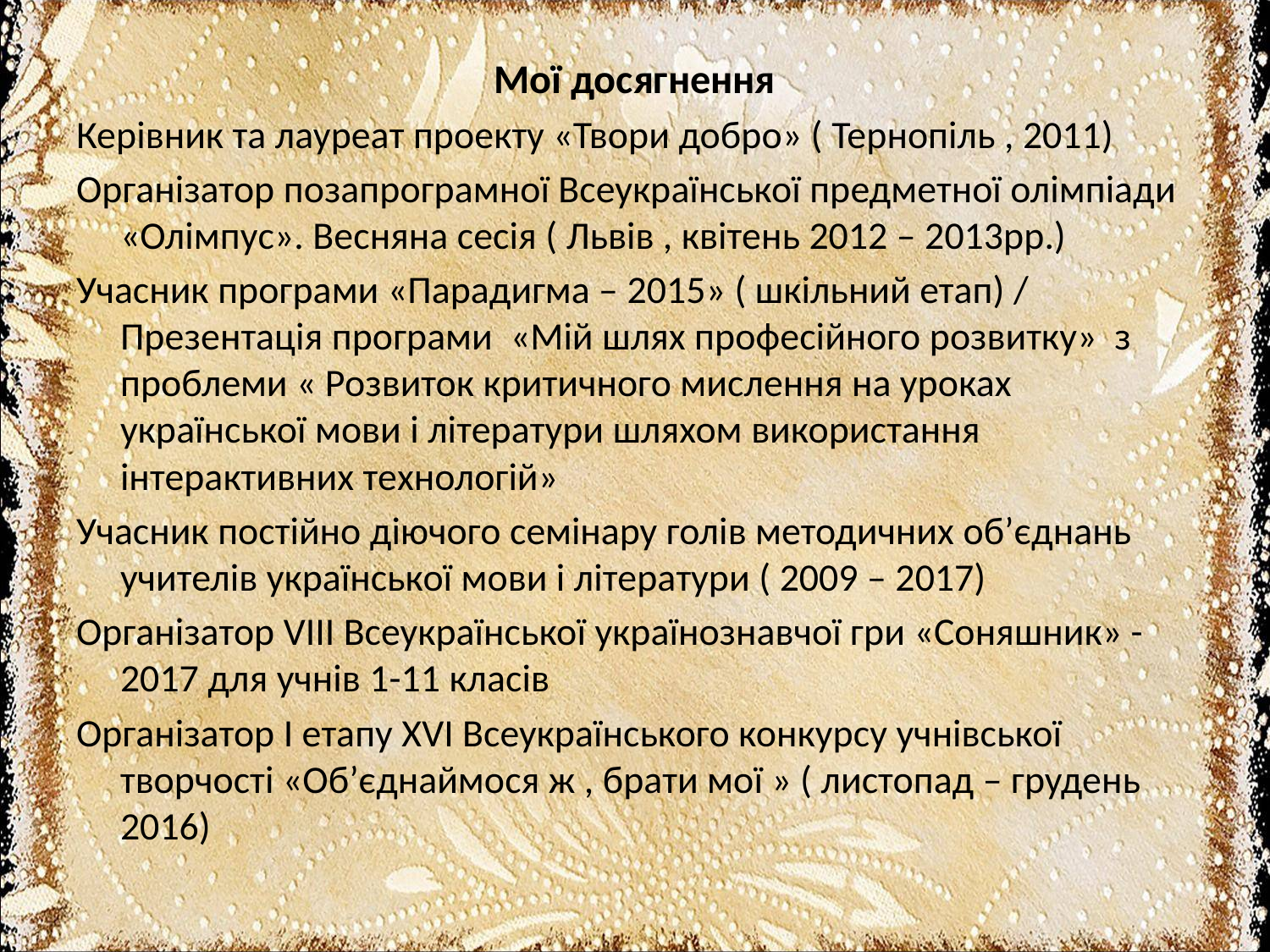

Мої досягнення
Керівник та лауреат проекту «Твори добро» ( Тернопіль , 2011)
Організатор позапрограмної Всеукраїнської предметної олімпіади «Олімпус». Весняна сесія ( Львів , квітень 2012 – 2013рр.)
Учасник програми «Парадигма – 2015» ( шкільний етап) / Презентація програми  «Мій шлях професійного розвитку»  з проблеми « Розвиток критичного мислення на уроках української мови і літератури шляхом використання інтерактивних технологій»
Учасник постійно діючого семінару голів методичних об’єднань учителів української мови і літератури ( 2009 – 2017)
Організатор VIII Всеукраїнської українознавчої гри «Соняшник» - 2017 для учнів 1-11 класів
Організатор I етапу XVI Всеукраїнського конкурсу учнівської творчості «Об’єднаймося ж , брати мої » ( листопад – грудень 2016)